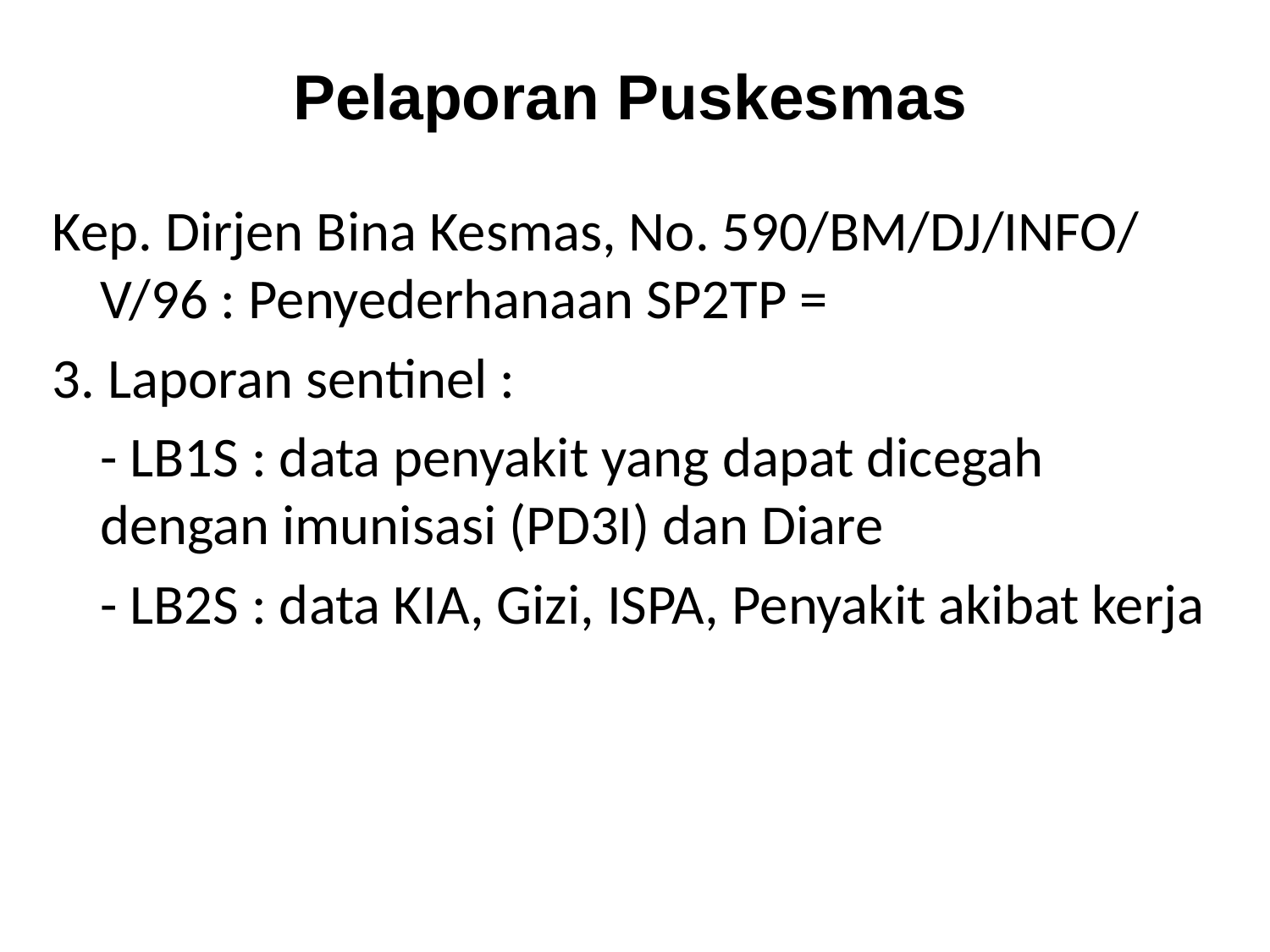

# Pelaporan Puskesmas
Kep. Dirjen Bina Kesmas, No. 590/BM/DJ/INFO/ V/96 : Penyederhanaan SP2TP =
3. Laporan sentinel :
	- LB1S : data penyakit yang dapat dicegah dengan imunisasi (PD3I) dan Diare
	- LB2S : data KIA, Gizi, ISPA, Penyakit akibat kerja